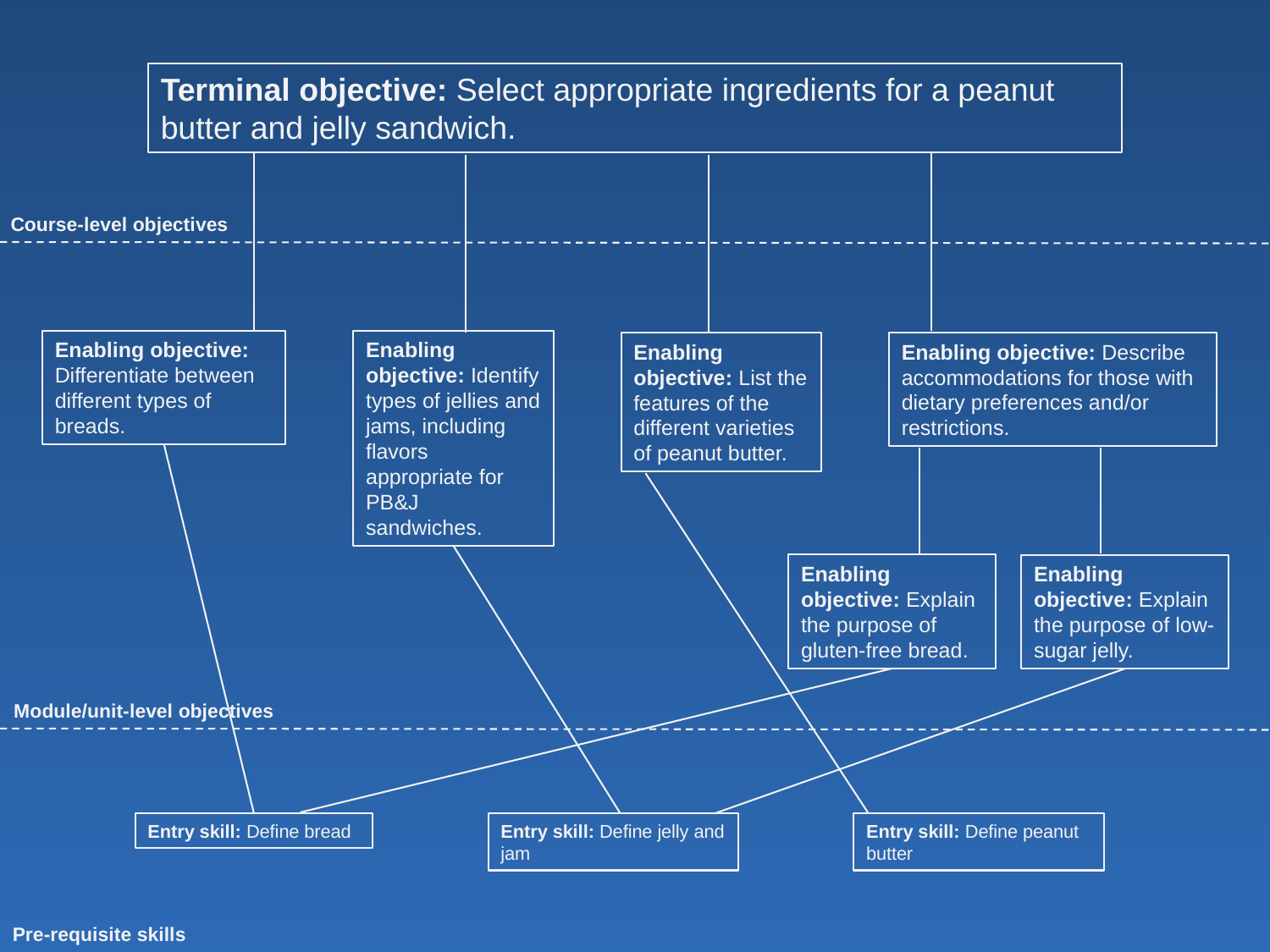

Terminal objective: Select appropriate ingredients for a peanut butter and jelly sandwich.
Course-level objectives
Enabling objective: Differentiate between different types of breads.
Enabling objective: Identify types of jellies and jams, including flavors appropriate for PB&J sandwiches.
Enabling objective: List the features of the different varieties of peanut butter.
Enabling objective: Describe accommodations for those with dietary preferences and/or restrictions.
Enabling objective: Explain the purpose of gluten-free bread.
Enabling objective: Explain the purpose of low-sugar jelly.
Module/unit-level objectives
Entry skill: Define bread
Entry skill: Define jelly and jam
Entry skill: Define peanut butter
Pre-requisite skills